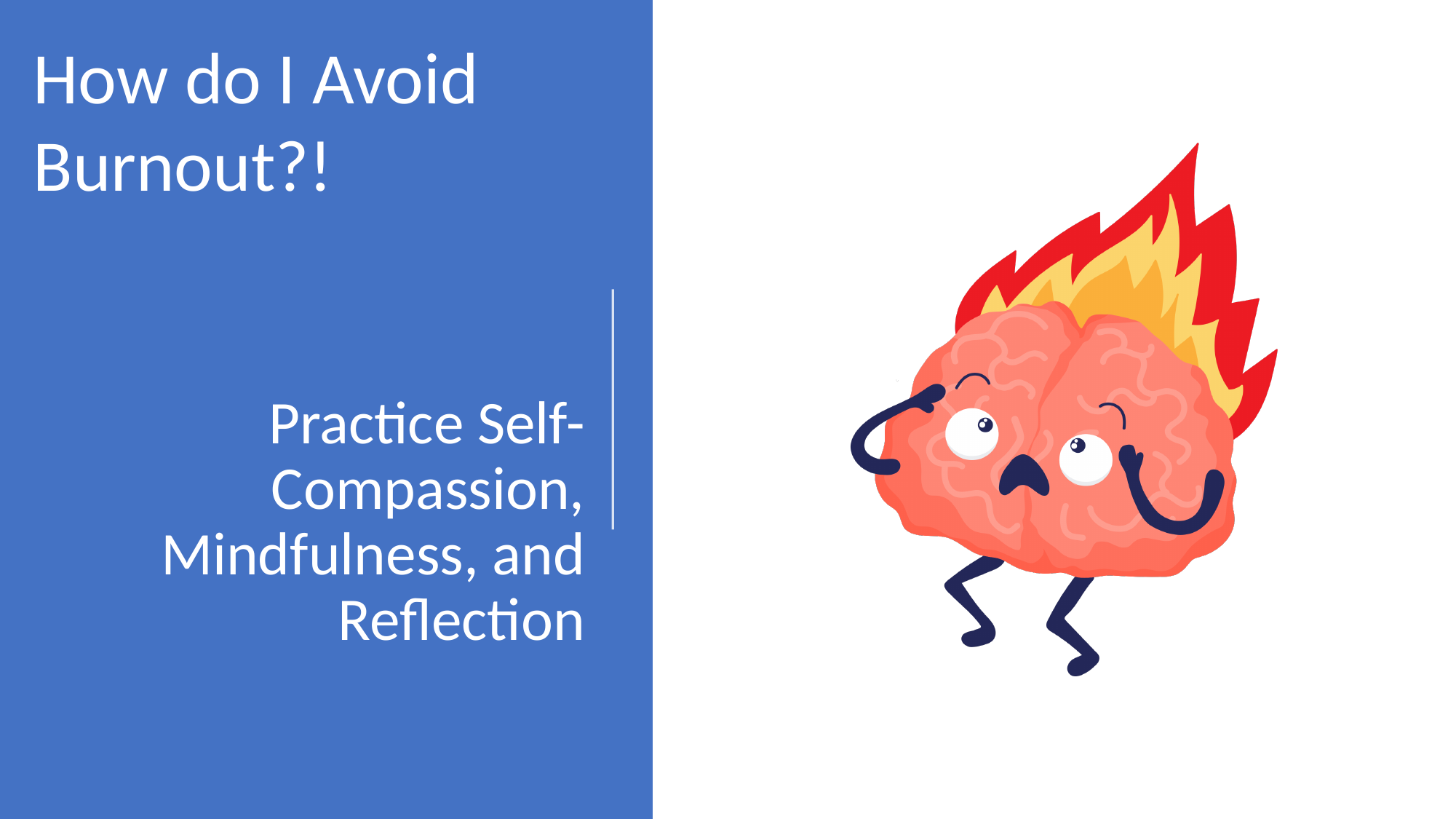

How do I Avoid Burnout?!

# Practice Self-Compassion, Mindfulness, and Reflection